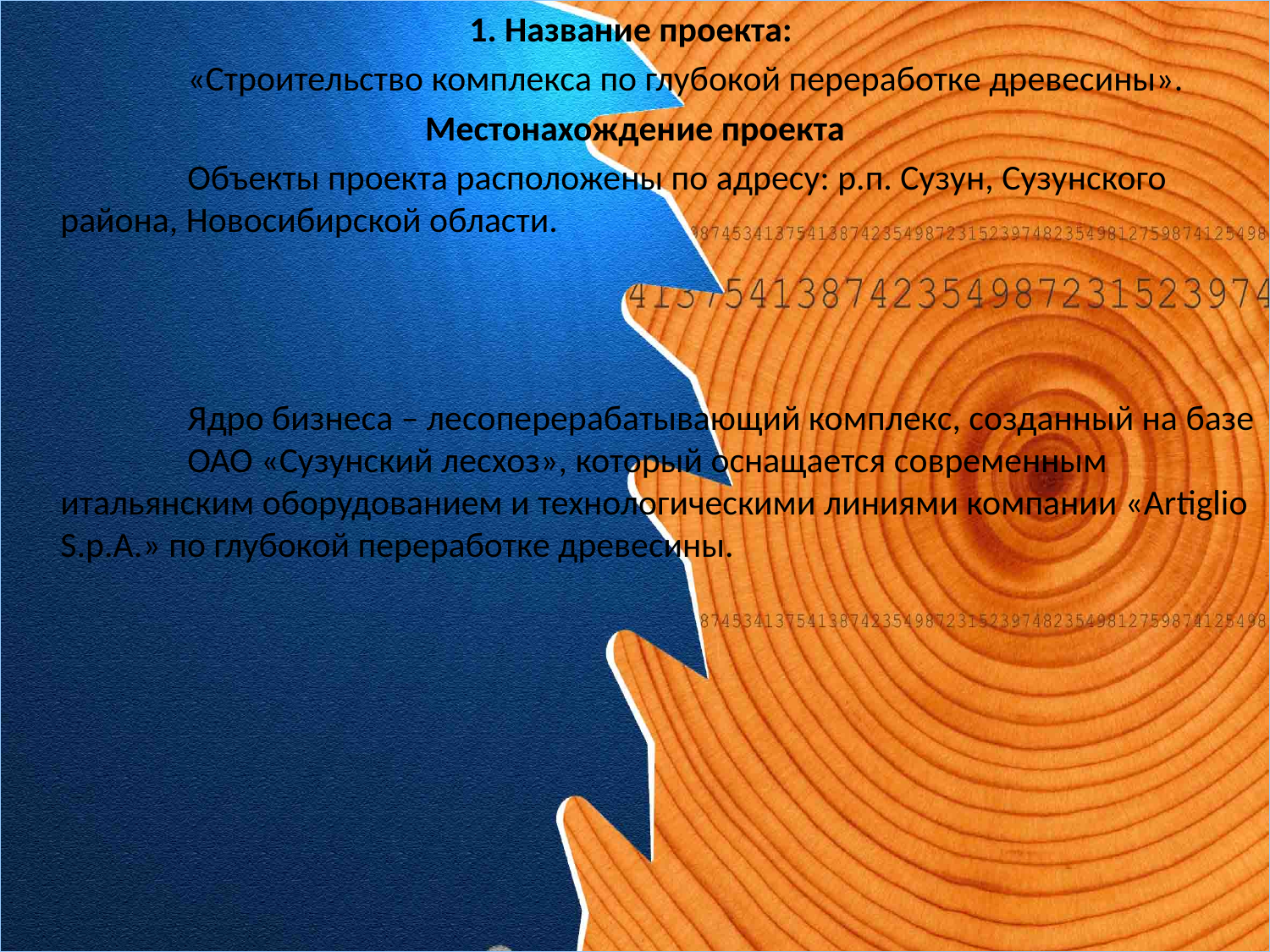

1. Название проекта:
		«Строительство комплекса по глубокой переработке древесины».
Местонахождение проекта
		Объекты проекта расположены по адресу: р.п. Сузун, Сузунского района, Новосибирской области.

		Ядро бизнеса – лесоперерабатывающий комплекс, созданный на базе 	ОАО «Сузунский лесхоз», который оснащается современным итальянским оборудованием и технологическими линиями компании «Artiglio S.p.A.» по глубокой переработке древесины.